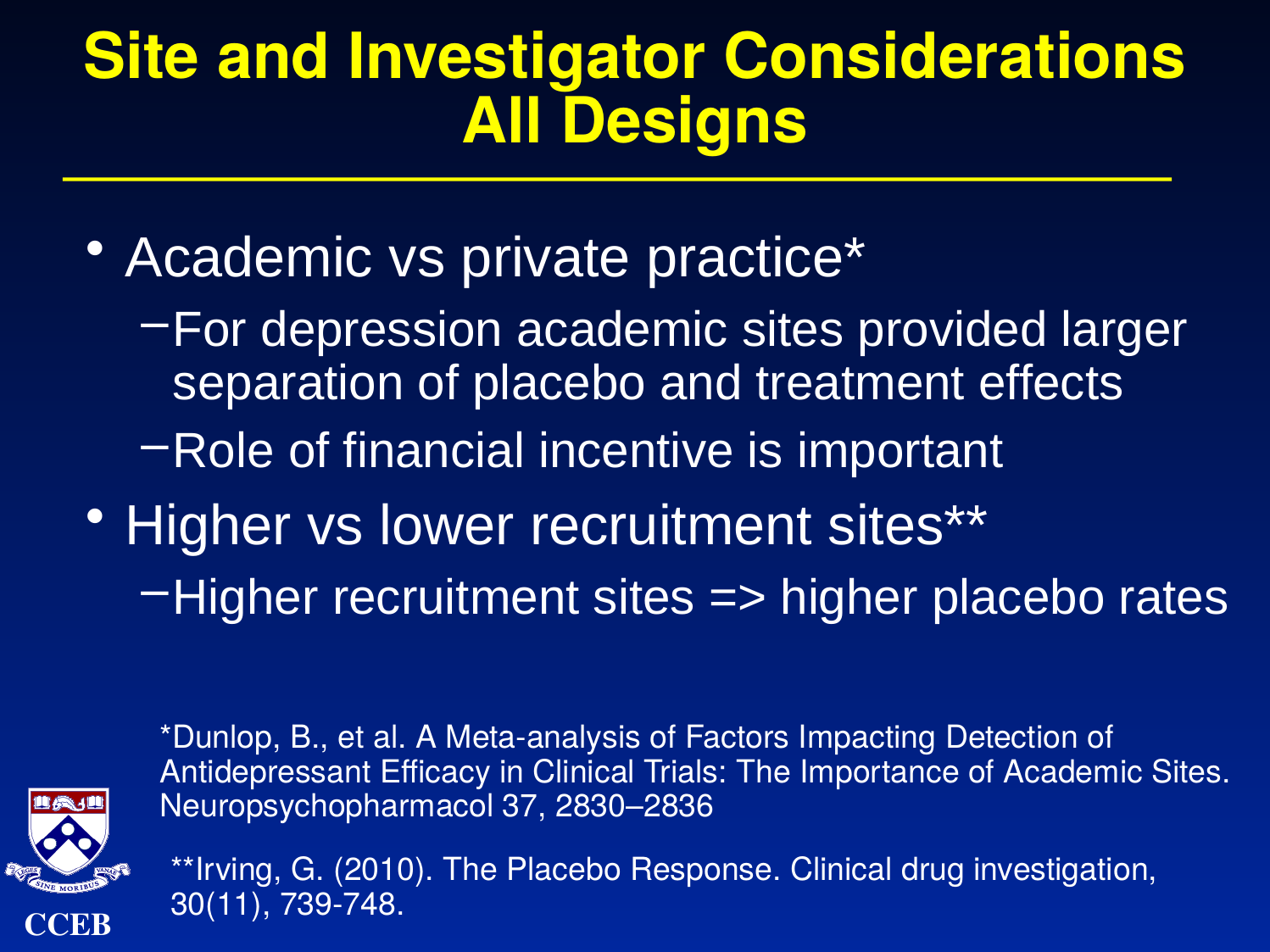

# Site and Investigator Considerations All Designs
Academic vs private practice*
For depression academic sites provided larger separation of placebo and treatment effects
Role of financial incentive is important
Higher vs lower recruitment sites**
Higher recruitment sites => higher placebo rates
*Dunlop, B., et al. A Meta-analysis of Factors Impacting Detection of Antidepressant Efficacy in Clinical Trials: The Importance of Academic Sites. Neuropsychopharmacol 37, 2830–2836
**Irving, G. (2010). The Placebo Response. Clinical drug investigation, 30(11), 739-748.